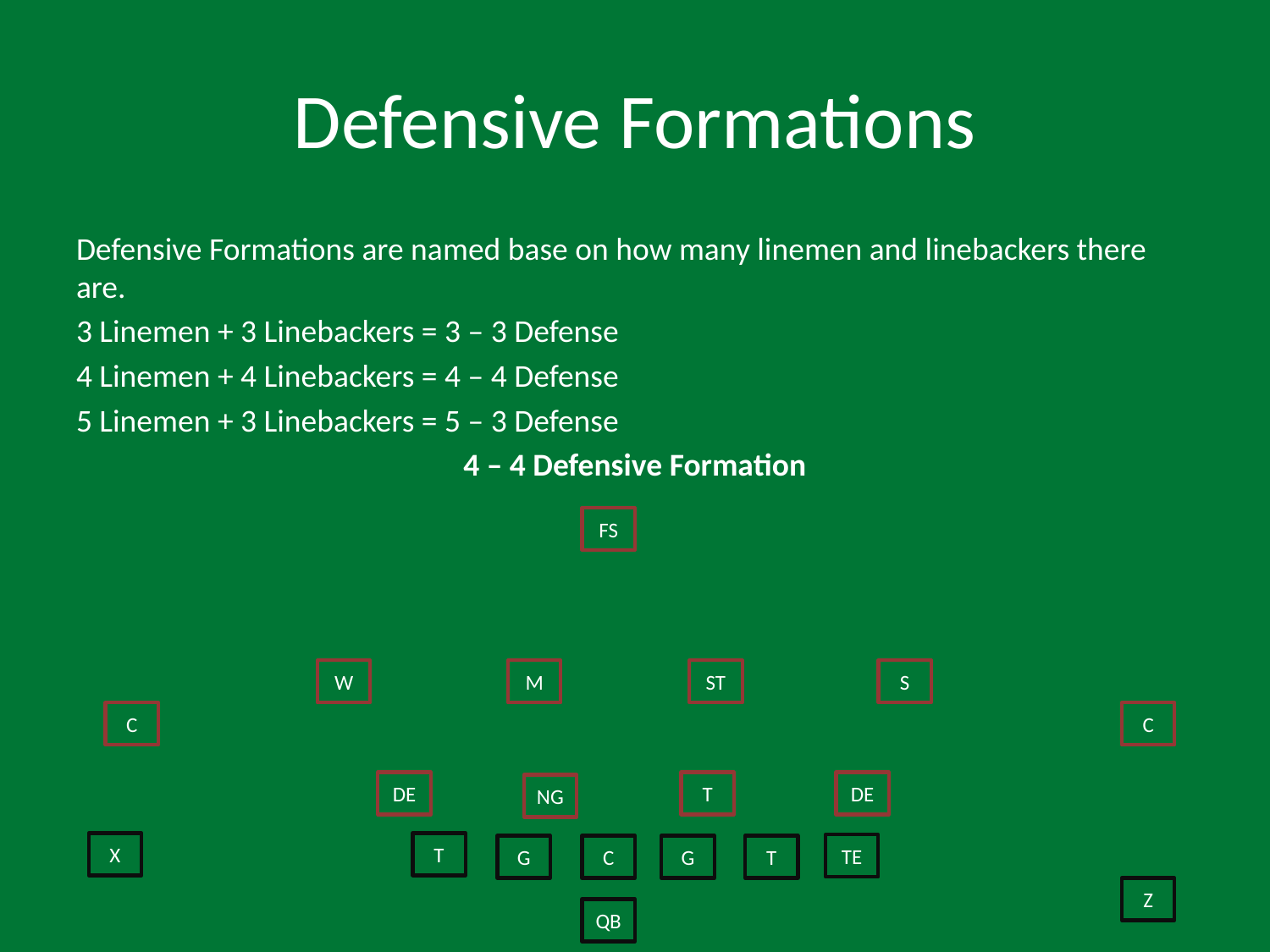

# Defensive Formations
Defensive Formations are named base on how many linemen and linebackers there are.
3 Linemen + 3 Linebackers = 3 – 3 Defense
4 Linemen + 4 Linebackers = 4 – 4 Defense
5 Linemen + 3 Linebackers = 5 – 3 Defense
4 – 4 Defensive Formation

FS
W
M
ST
S
C
C
DE
T
DE
NG
X
T
TE
G
C
G
T
Z
QB